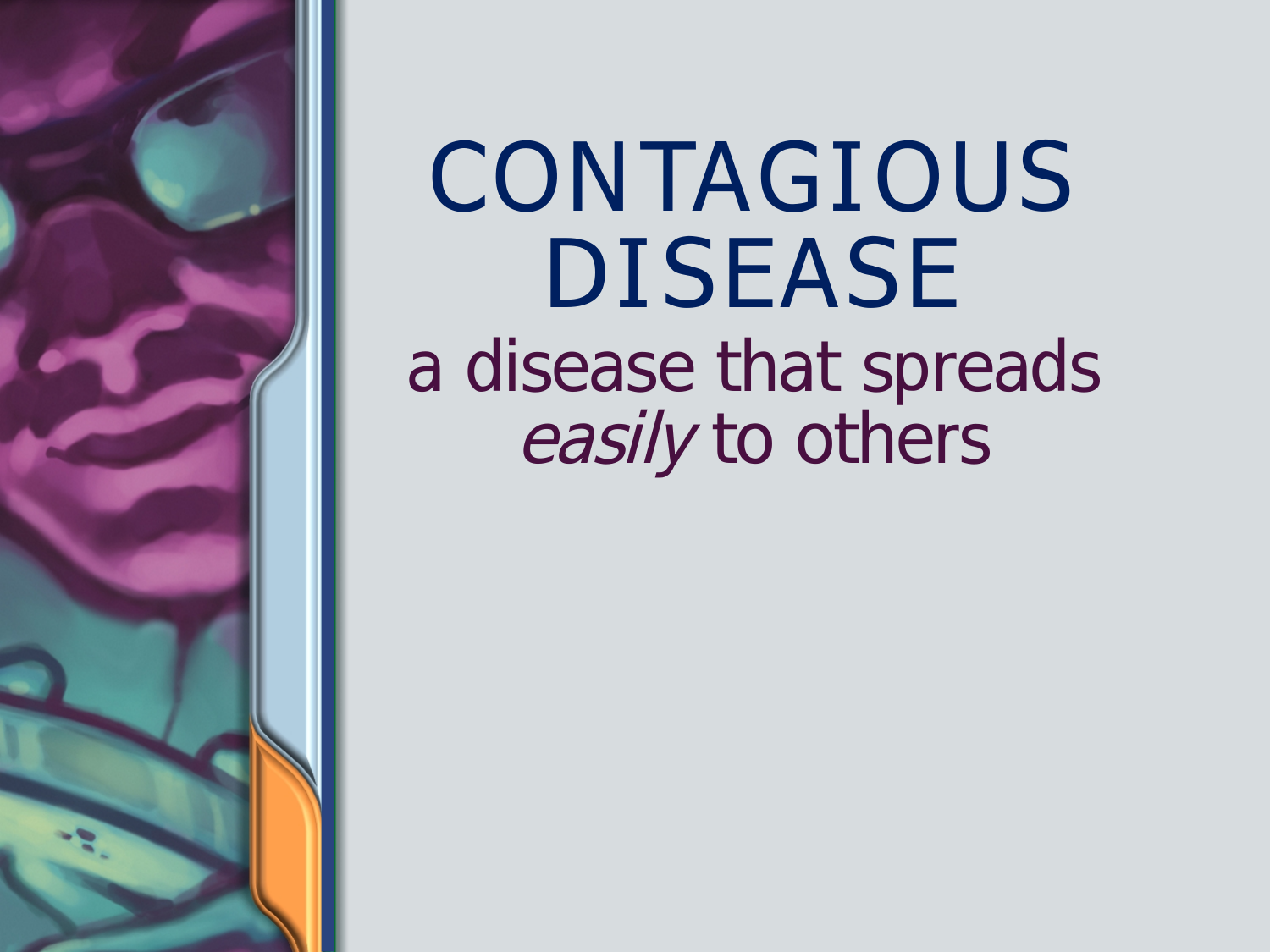

# Contagious Disease
a disease that spreads easily to others